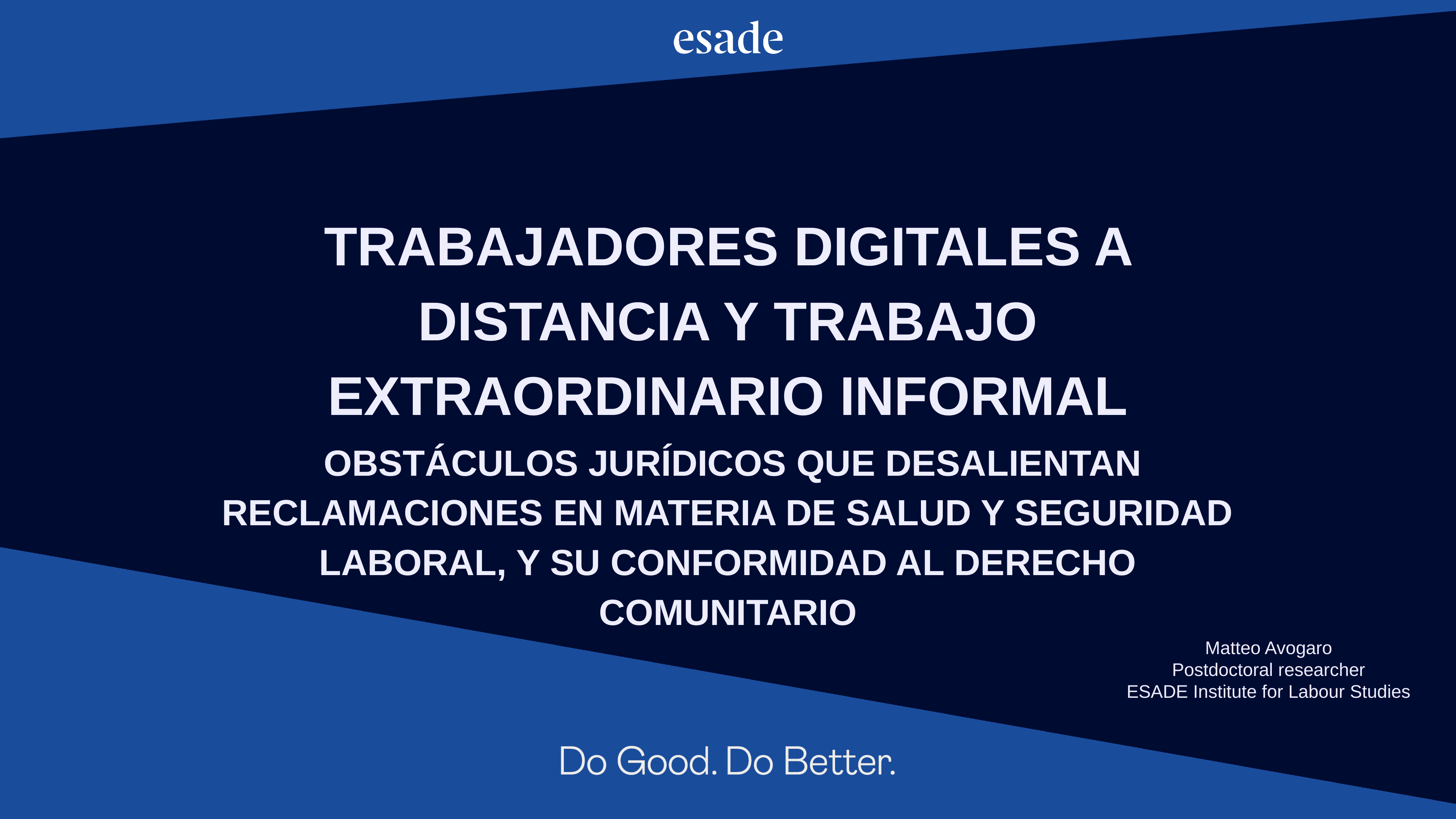

Trabajadores digitales a distancia y trabajo extraordinario informal
 obstáculos jurídicos que desalientan reclamaciones en materia de salud y seguridad laboral, y su conformidad al derecho comunitario
Matteo Avogaro
Postdoctoral researcher
ESADE Institute for Labour Studies